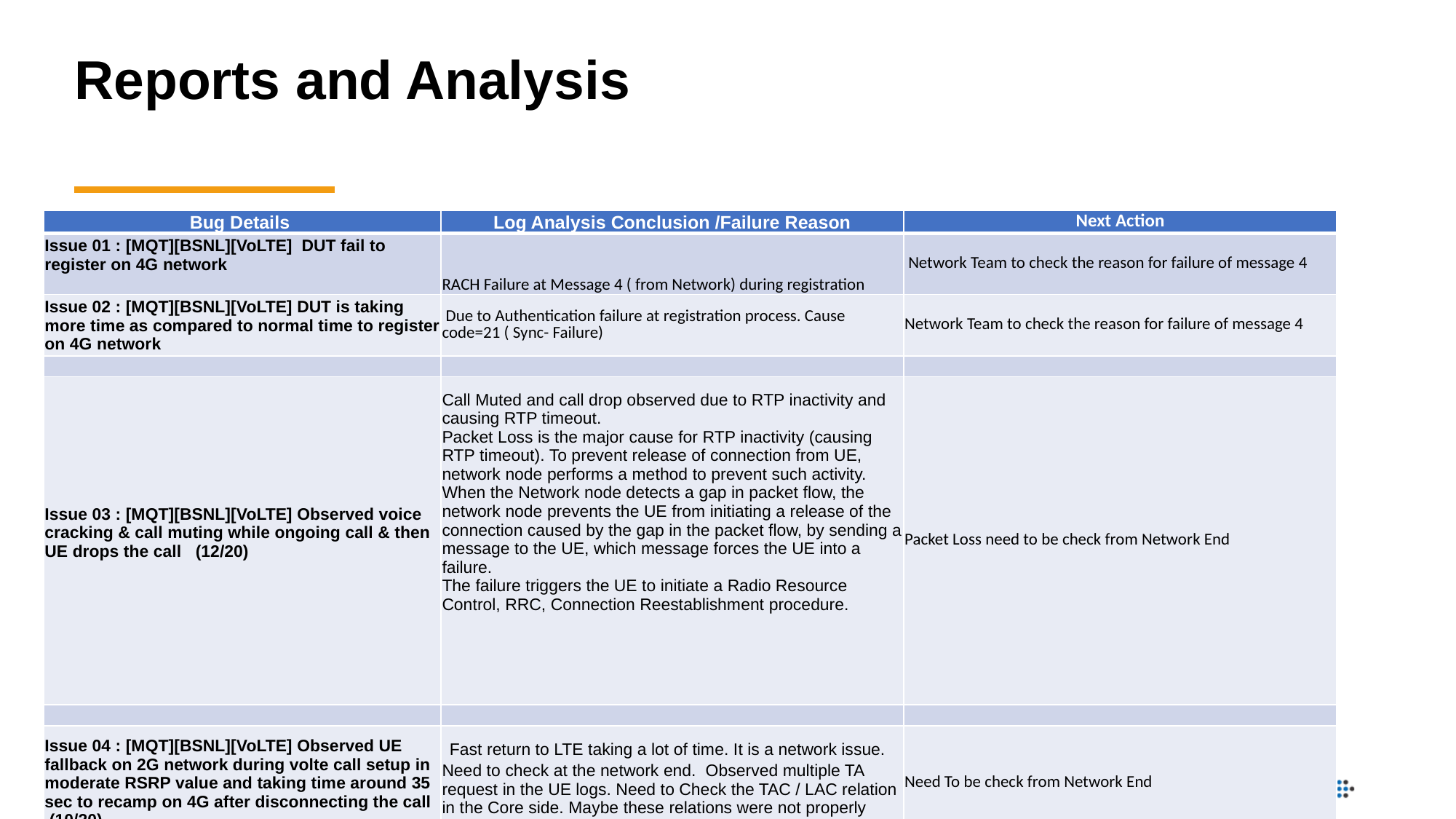

# Reports and Analysis
| Bug Details | Log Analysis Conclusion /Failure Reason | Next Action |
| --- | --- | --- |
| Issue 01 : [MQT][BSNL][VoLTE]  DUT fail to register on 4G network | RACH Failure at Message 4 ( from Network) during registration | Network Team to check the reason for failure of message 4 |
| Issue 02 : [MQT][BSNL][VoLTE] DUT is taking more time as compared to normal time to register on 4G network | Due to Authentication failure at registration process. Cause code=21 ( Sync- Failure) | Network Team to check the reason for failure of message 4 |
|  |  |  |
| Issue 03 : [MQT][BSNL][VoLTE] Observed voice cracking & call muting while ongoing call & then UE drops the call   (12/20) | Call Muted and call drop observed due to RTP inactivity and causing RTP timeout. Packet Loss is the major cause for RTP inactivity (causing RTP timeout). To prevent release of connection from UE, network node performs a method to prevent such activity. When the Network node detects a gap in packet flow, the network node prevents the UE from initiating a release of the connection caused by the gap in the packet flow, by sending a message to the UE, which message forces the UE into a failure. The failure triggers the UE to initiate a Radio Resource Control, RRC, Connection Reestablishment procedure. | Packet Loss need to be check from Network End |
|  |  |  |
| Issue 04 : [MQT][BSNL][VoLTE] Observed UE fallback on 2G network during volte call setup in moderate RSRP value and taking time around 35 sec to recamp on 4G after disconnecting the call  .(10/20) | Fast return to LTE taking a lot of time. It is a network issue. Need to check at the network end.  Observed multiple TA request in the UE logs. Need to Check the TAC / LAC relation in the Core side. Maybe these relations were not properly created. | Need To be check from Network End |